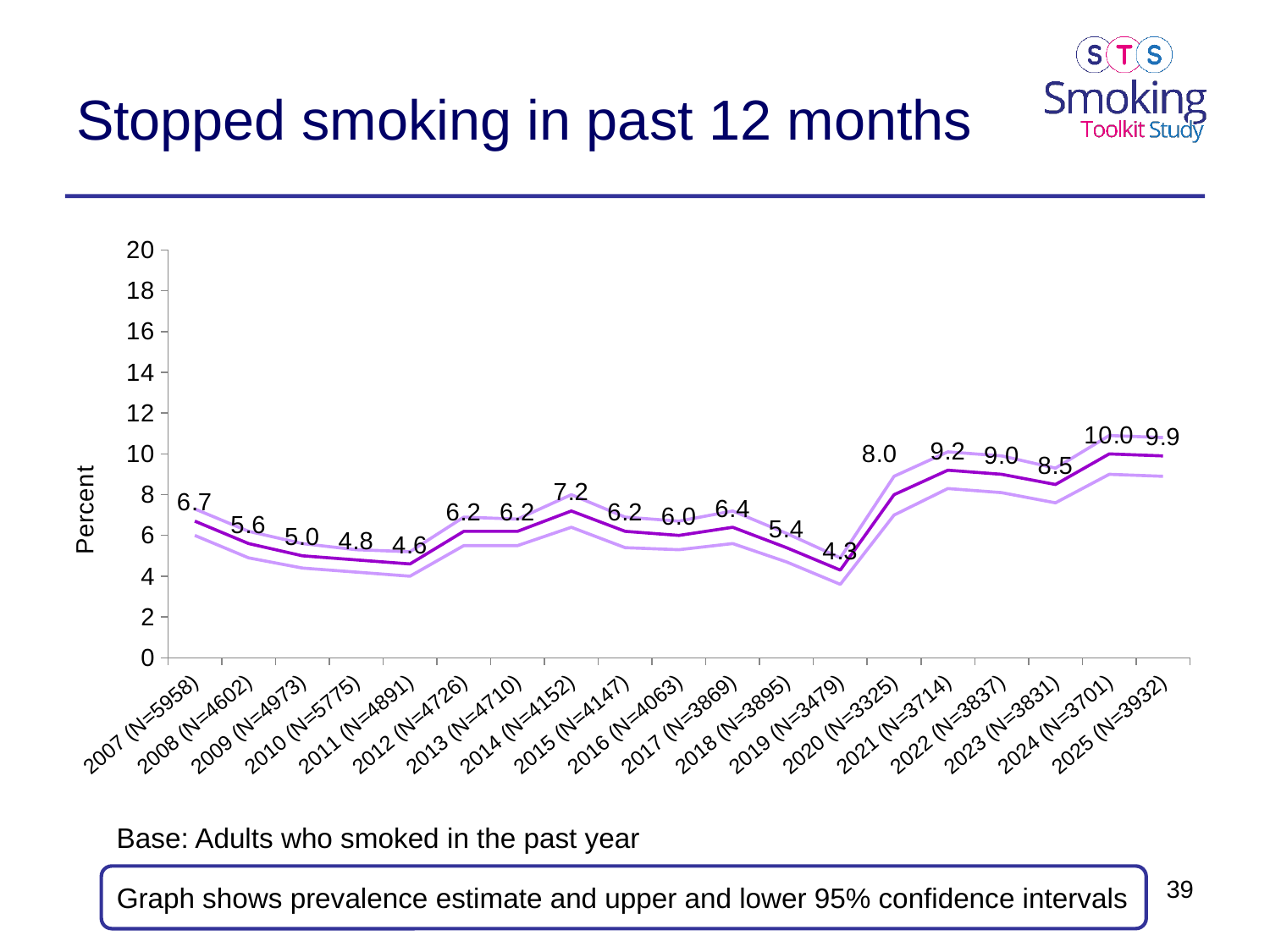

# Stopped smoking in past 12 months

### Chart

| Category | Value | Lower 95% CI | Upper 95% CI2 |
|---|---|---|---|
| 2007 (N=5958) | 6.7 | 6.0 | 7.3 |
| 2008 (N=4602) | 5.6 | 4.9 | 6.2 |
| 2009 (N=4973) | 5.0 | 4.4 | 5.6 |
| 2010 (N=5775) | 4.8 | 4.2 | 5.3 |
| 2011 (N=4891) | 4.6 | 4.0 | 5.2 |
| 2012 (N=4726) | 6.2 | 5.5 | 6.9 |
| 2013 (N=4710) | 6.2 | 5.5 | 6.8 |
| 2014 (N=4152) | 7.2 | 6.4 | 8.0 |
| 2015 (N=4147) | 6.2 | 5.4 | 6.9 |
| 2016 (N=4063) | 6.0 | 5.3 | 6.7 |
| 2017 (N=3869) | 6.4 | 5.6 | 7.2 |
| 2018 (N=3895) | 5.4 | 4.7 | 6.1 |
| 2019 (N=3479) | 4.3 | 3.6 | 4.9 |
| 2020 (N=3325) | 8.0 | 7.0 | 8.9 |
| 2021 (N=3714) | 9.2 | 8.3 | 10.1 |
| 2022 (N=3837) | 9.0 | 8.1 | 9.9 |
| 2023 (N=3831) | 8.5 | 7.6 | 9.3 |
| 2024 (N=3701) | 10.0 | 9.0 | 10.9 |
| 2025 (N=3932) | 9.9 | 8.9 | 10.8 |
Base: Adults who smoked in the past year
Graph shows prevalence estimate and upper and lower 95% confidence intervals
39